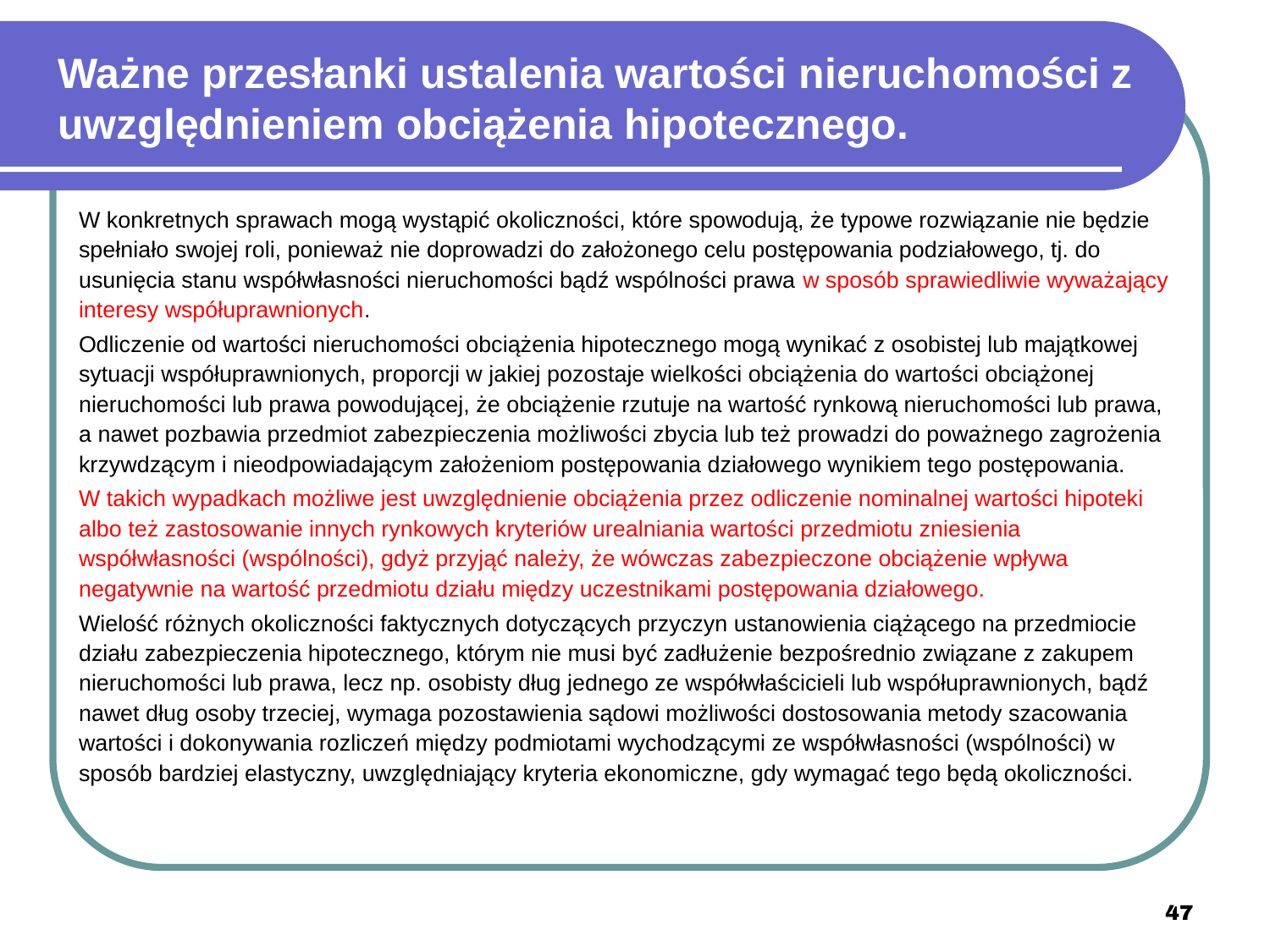

# Ważne przesłanki ustalenia wartości nieruchomości z uwzględnieniem obciążenia hipotecznego.
W konkretnych sprawach mogą wystąpić okoliczności, które spowodują, że typowe rozwiązanie nie będzie spełniało swojej roli, ponieważ nie doprowadzi do założonego celu postępowania podziałowego, tj. do usunięcia stanu współwłasności nieruchomości bądź wspólności prawa w sposób sprawiedliwie wyważający interesy współuprawnionych.
Odliczenie od wartości nieruchomości obciążenia hipotecznego mogą wynikać z osobistej lub majątkowej sytuacji współuprawnionych, proporcji w jakiej pozostaje wielkości obciążenia do wartości obciążonej nieruchomości lub prawa powodującej, że obciążenie rzutuje na wartość rynkową nieruchomości lub prawa, a nawet pozbawia przedmiot zabezpieczenia możliwości zbycia lub też prowadzi do poważnego zagrożenia krzywdzącym i nieodpowiadającym założeniom postępowania działowego wynikiem tego postępowania.
W takich wypadkach możliwe jest uwzględnienie obciążenia przez odliczenie nominalnej wartości hipoteki albo też zastosowanie innych rynkowych kryteriów urealniania wartości przedmiotu zniesienia współwłasności (wspólności), gdyż przyjąć należy, że wówczas zabezpieczone obciążenie wpływa negatywnie na wartość przedmiotu działu między uczestnikami postępowania działowego.
Wielość różnych okoliczności faktycznych dotyczących przyczyn ustanowienia ciążącego na przedmiocie działu zabezpieczenia hipotecznego, którym nie musi być zadłużenie bezpośrednio związane z zakupem nieruchomości lub prawa, lecz np. osobisty dług jednego ze współwłaścicieli lub współuprawnionych, bądź nawet dług osoby trzeciej, wymaga pozostawienia sądowi możliwości dostosowania metody szacowania wartości i dokonywania rozliczeń między podmiotami wychodzącymi ze współwłasności (wspólności) w sposób bardziej elastyczny, uwzględniający kryteria ekonomiczne, gdy wymagać tego będą okoliczności.
47